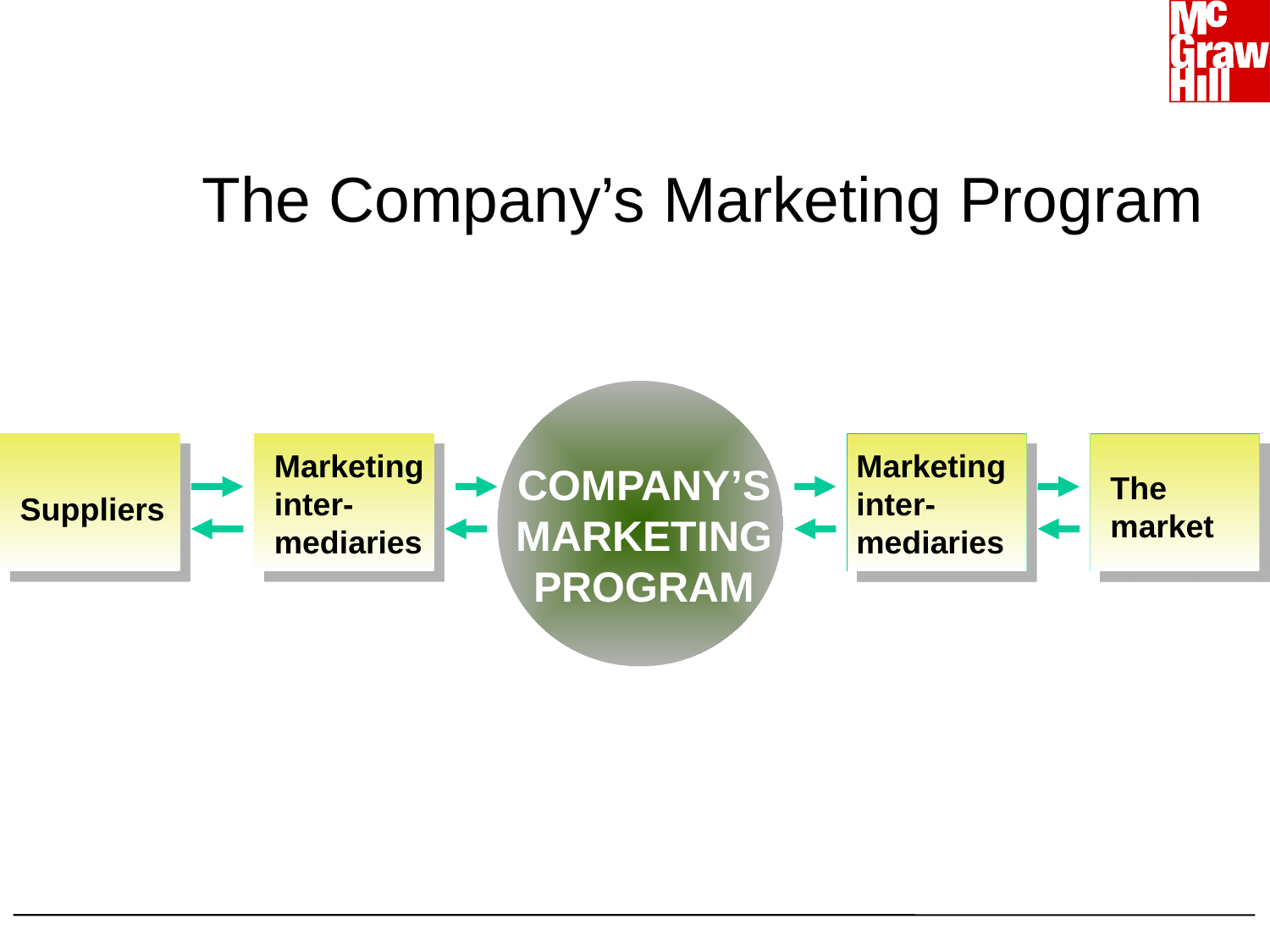

The Company’s Marketing Program

Marketing
inter-
mediaries
Marketing
inter-
mediaries
COMPANY’S
MARKETING
PROGRAM
The
market
Suppliers